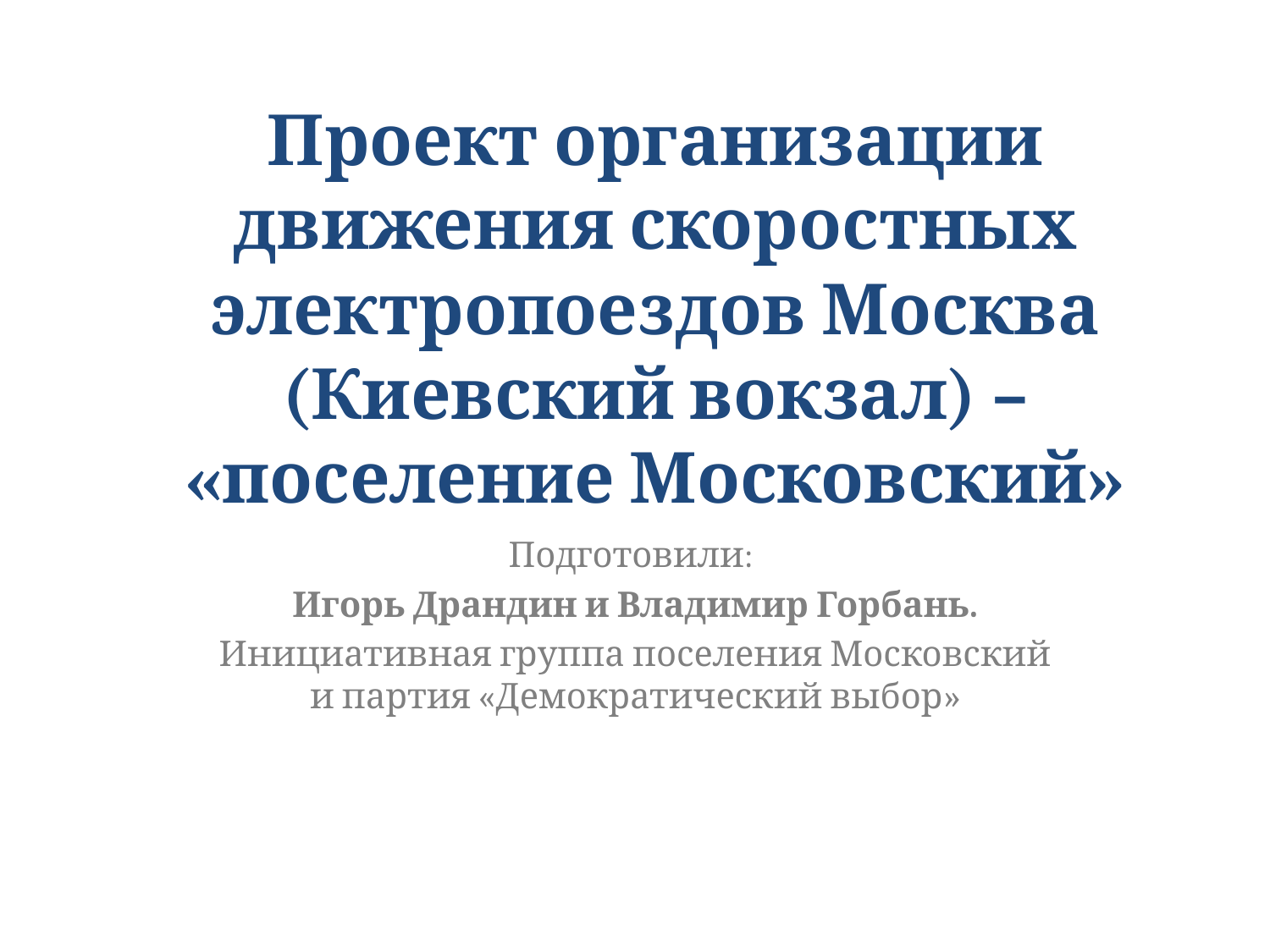

# Проект организации движения скоростных электропоездов Москва (Киевский вокзал) – «поселение Московский»
Подготовили:
Игорь Драндин и Владимир Горбань.
Инициативная группа поселения Московский и партия «Демократический выбор»